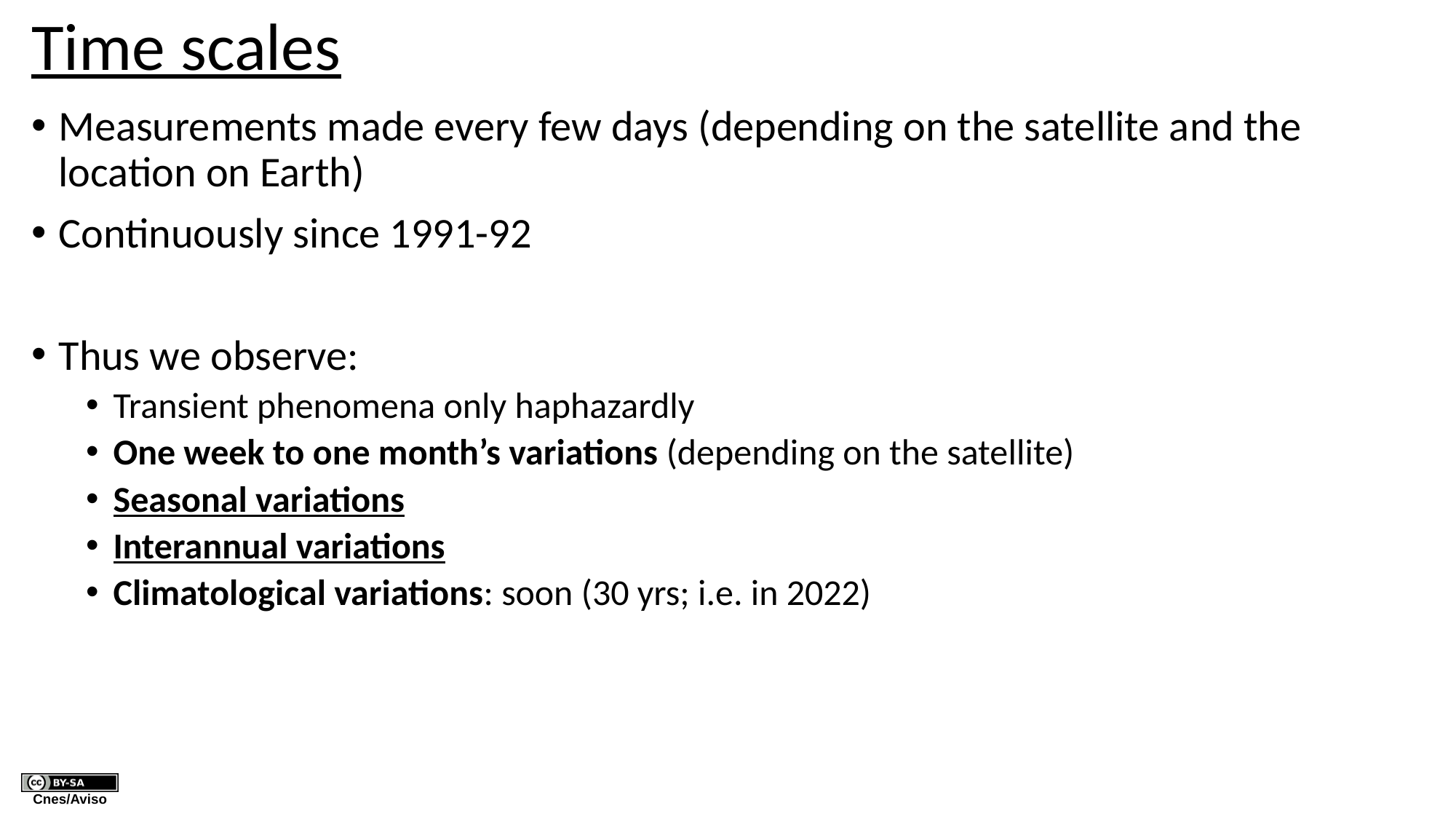

# Time scales
Measurements made every few days (depending on the satellite and the location on Earth)
Continuously since 1991-92

Thus we observe:
Transient phenomena only haphazardly
One week to one month’s variations (depending on the satellite)
Seasonal variations
Interannual variations
Climatological variations: soon (30 yrs; i.e. in 2022)